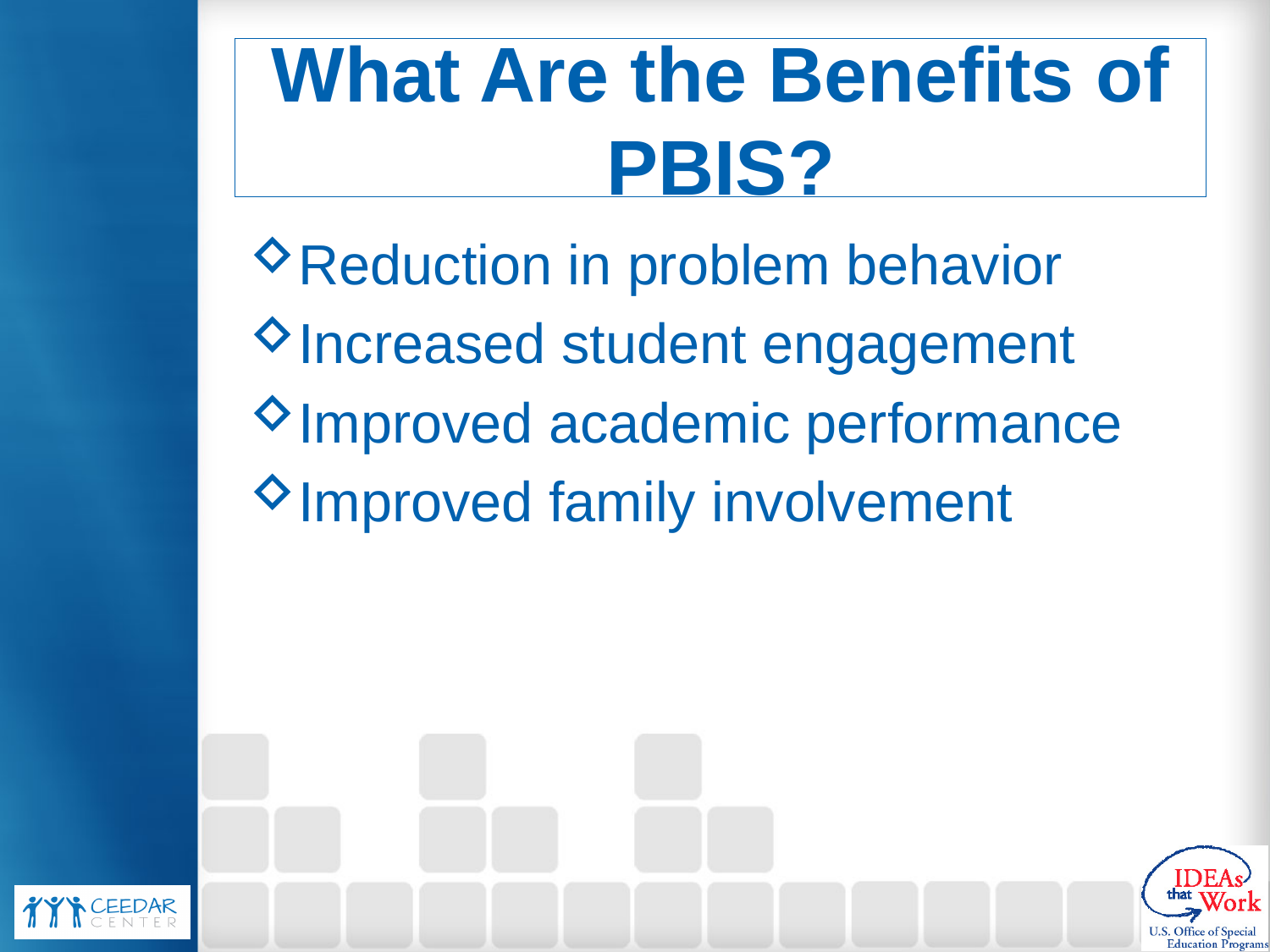

# What Are the Benefits of PBIS?
Reduction in problem behavior
Increased student engagement
Improved academic performance
Improved family involvement